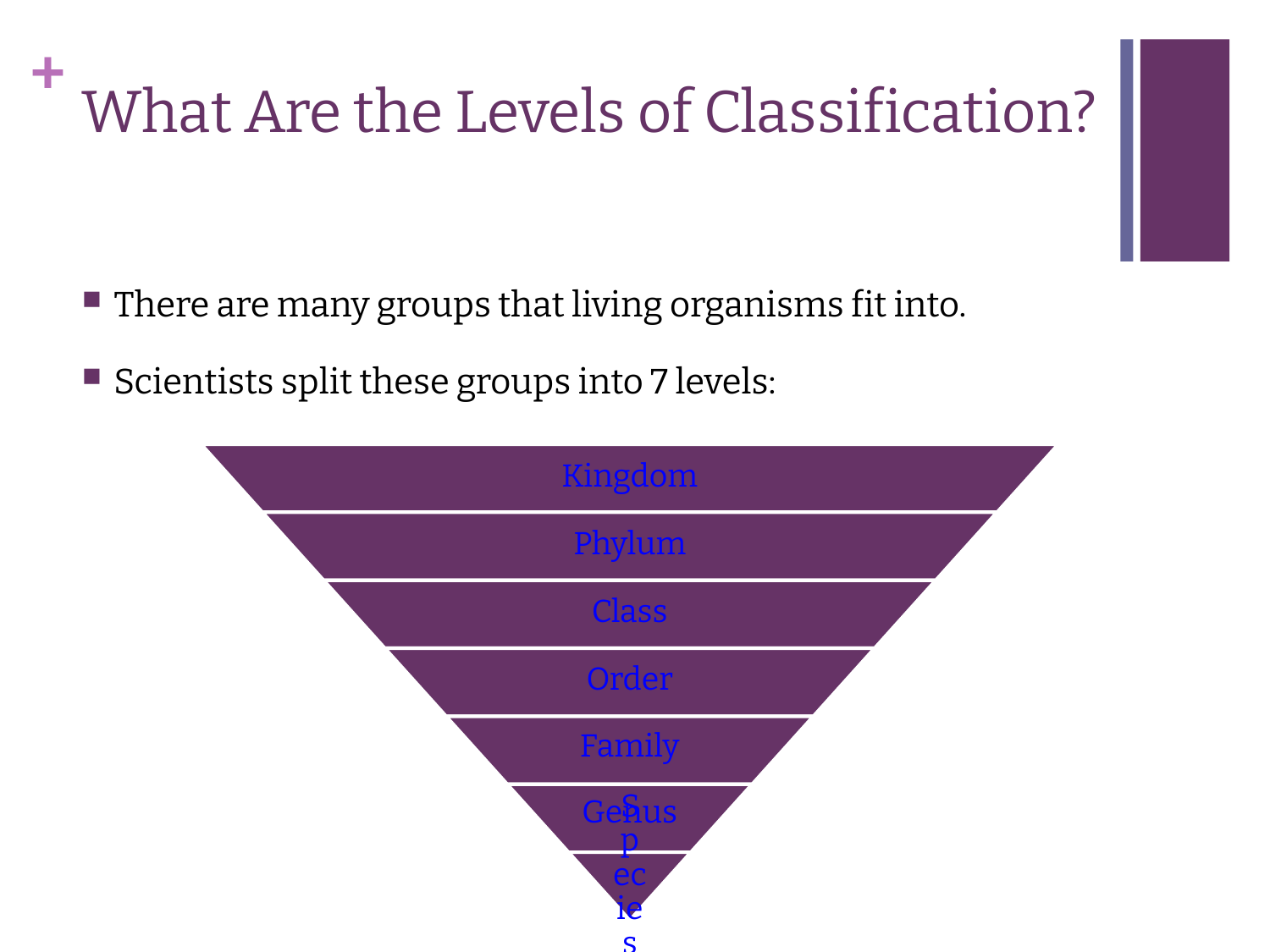

# What Are the Levels of Classification?
There are many groups that living organisms fit into.
Scientists split these groups into 7 levels:

Kingdom
Phylum
Class
Order
Family
Genus
Species